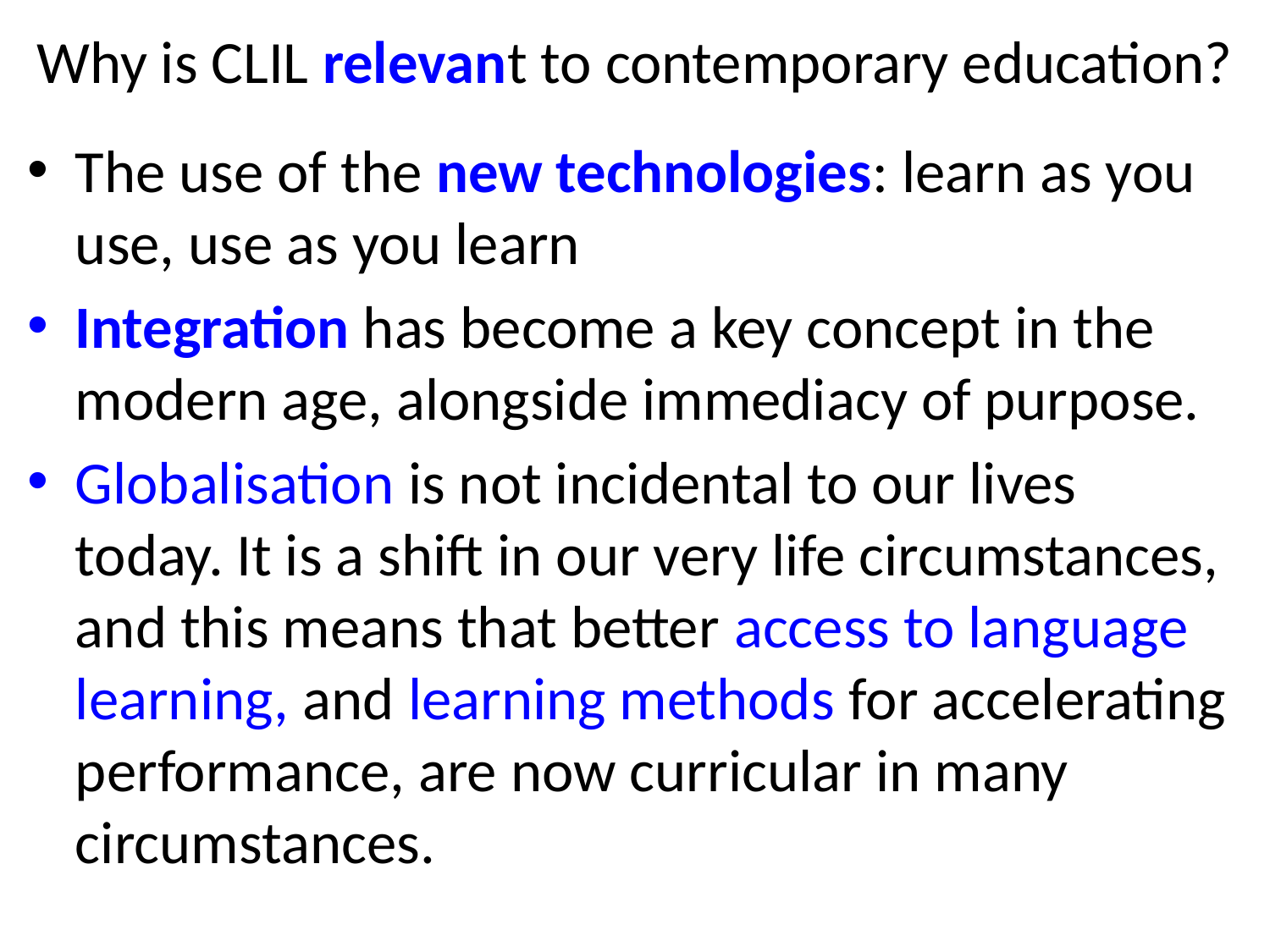

# Why is CLIL relevant to contemporary education?
The use of the new technologies: learn as you use, use as you learn
Integration has become a key concept in the modern age, alongside immediacy of purpose.
Globalisation is not incidental to our lives today. It is a shift in our very life circumstances, and this means that better access to language learning, and learning methods for accelerating performance, are now curricular in many circumstances.